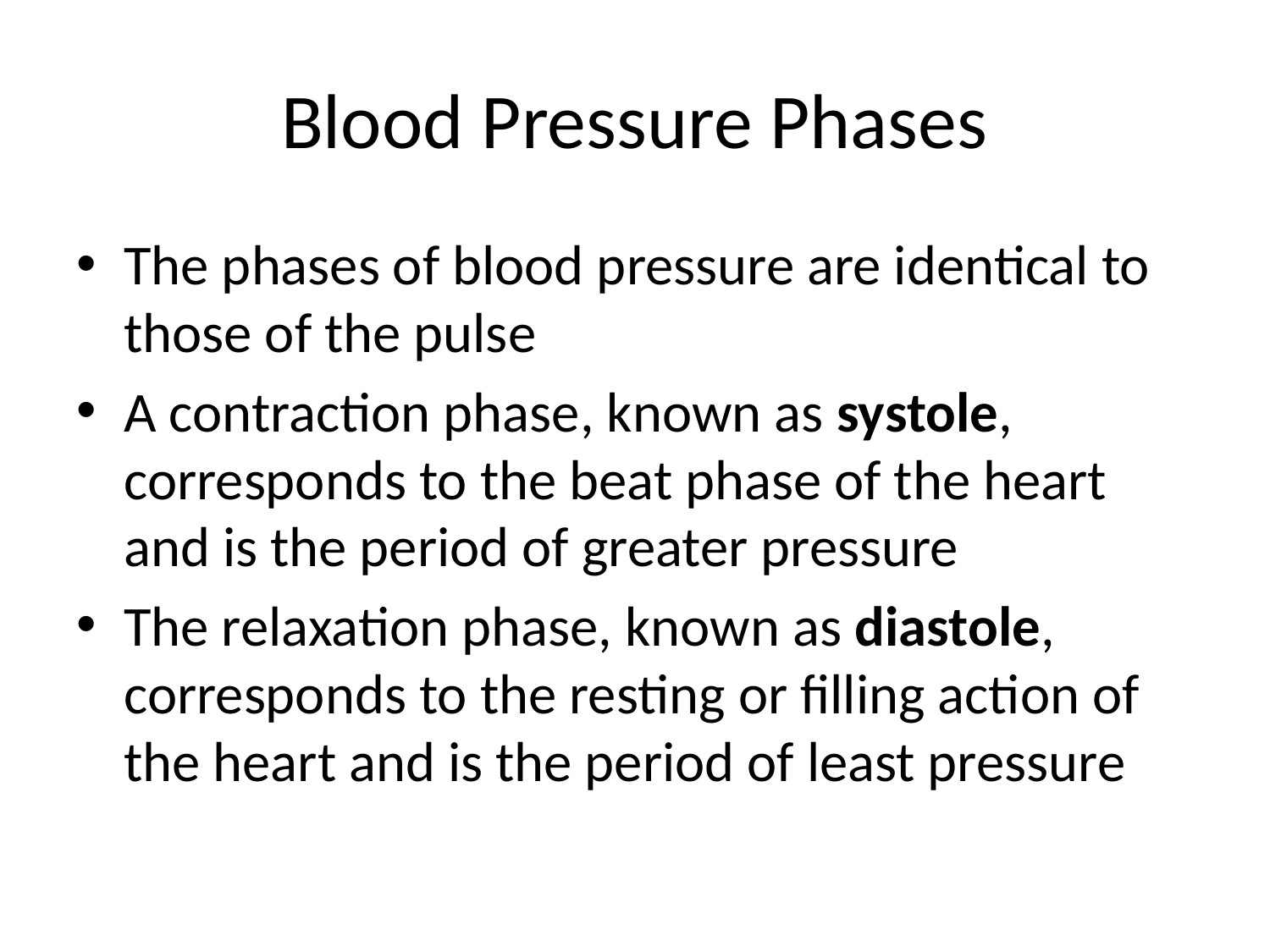

# Blood Pressure Phases
The phases of blood pressure are identical to those of the pulse
A contraction phase, known as systole, corresponds to the beat phase of the heart and is the period of greater pressure
The relaxation phase, known as diastole, corresponds to the resting or filling action of the heart and is the period of least pressure